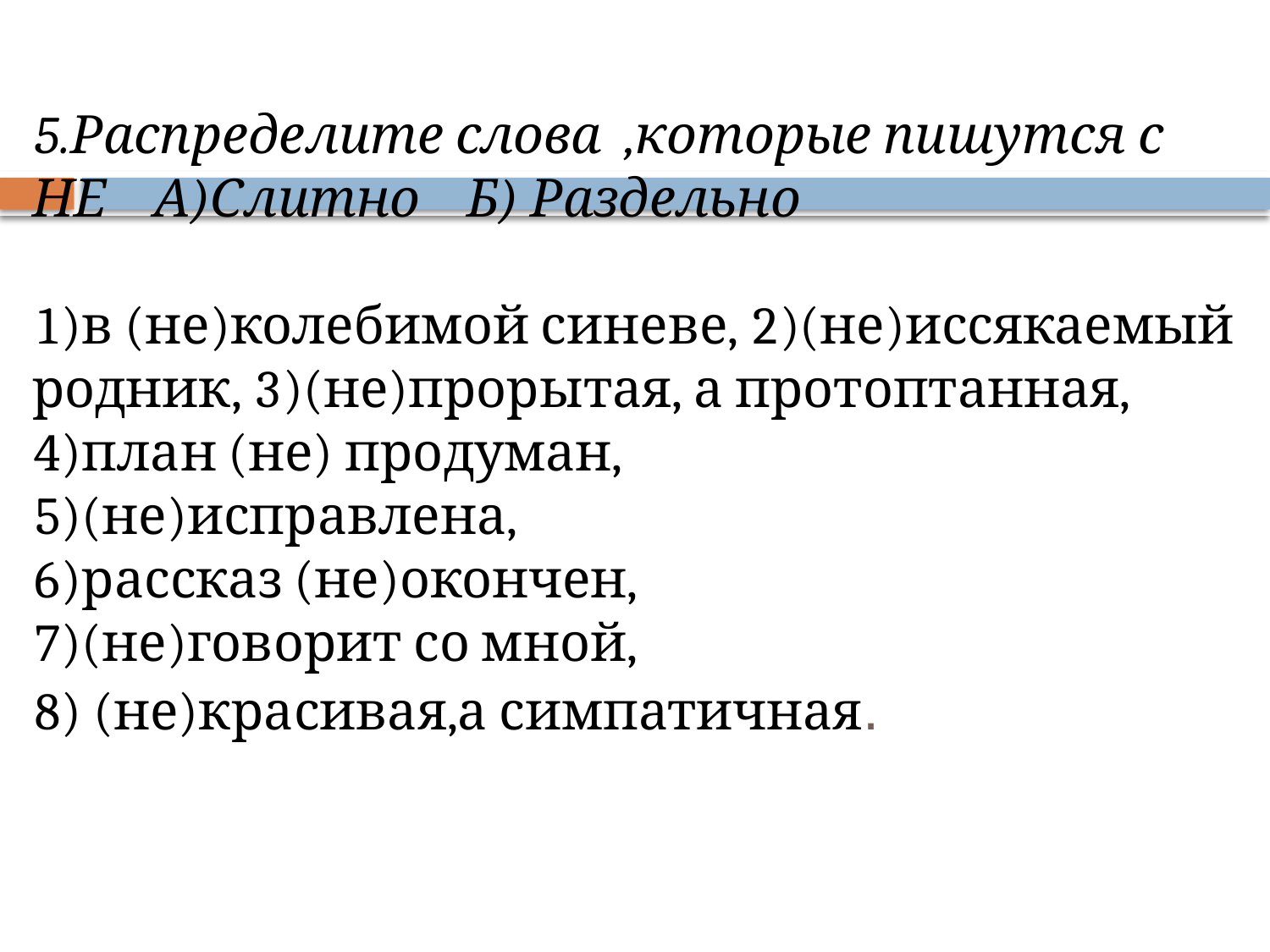

# 5.Распределите слова  ,которые пишутся с НЕ    А)Слитно    Б) Раздельно 1)в (не)колебимой синеве, 2)(не)иссякаемый родник, 3)(не)прорытая, а протоптанная, 4)план (не) продуман, 5)(не)исправлена, 6)рассказ (не)окончен, 7)(не)говорит со мной, 8) (не)красивая,а симпатичная.